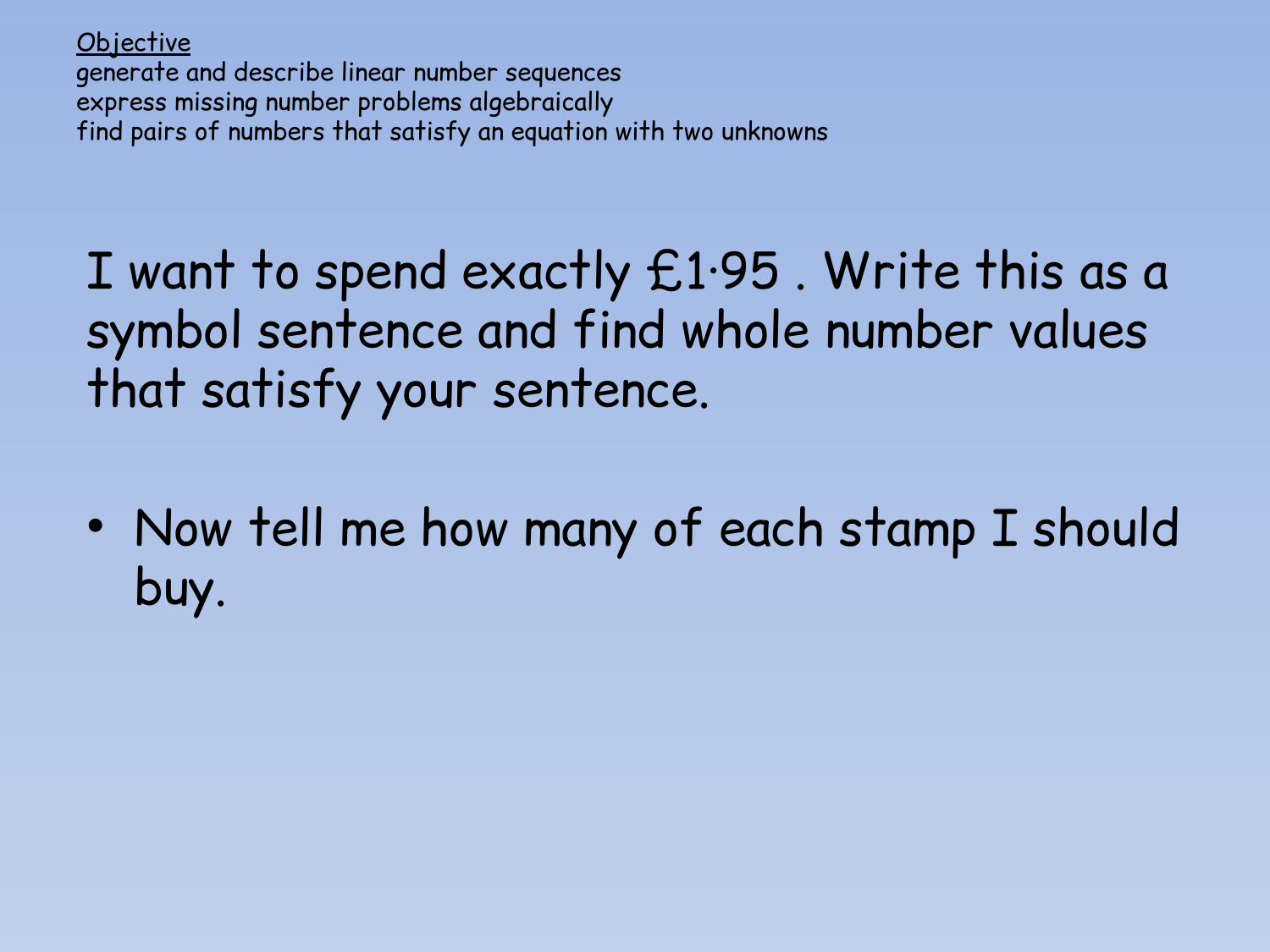

# Objective generate and describe linear number sequences express missing number problems algebraically find pairs of numbers that satisfy an equation with two unknowns
I want to spend exactly £1·95 . Write this as a symbol sentence and find whole number values that satisfy your sentence.

Now tell me how many of each stamp I should buy.